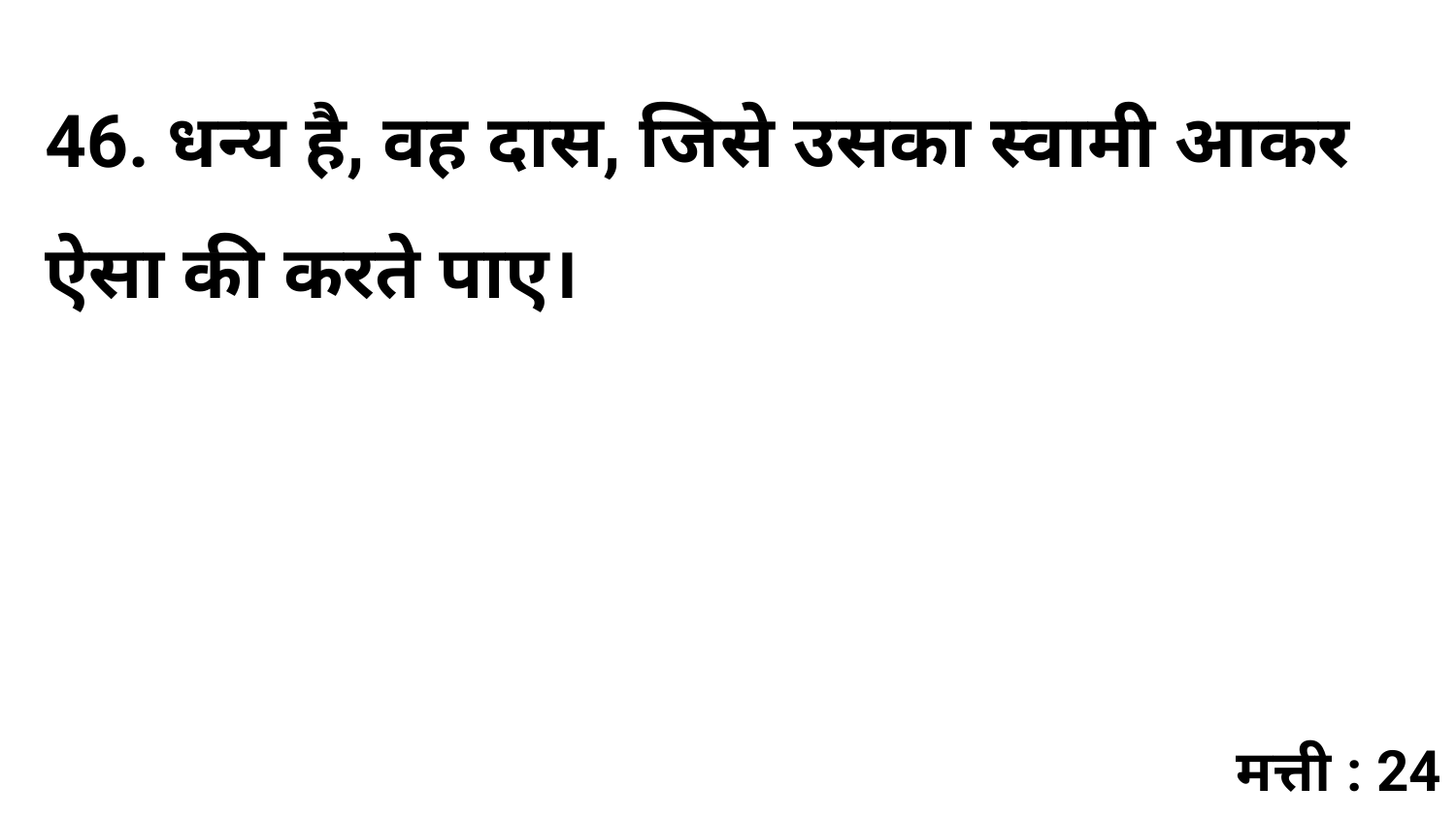

46. धन्य है, वह दास, जिसे उसका स्वामी आकर ऐसा की करते पाए।
मत्ती : 24